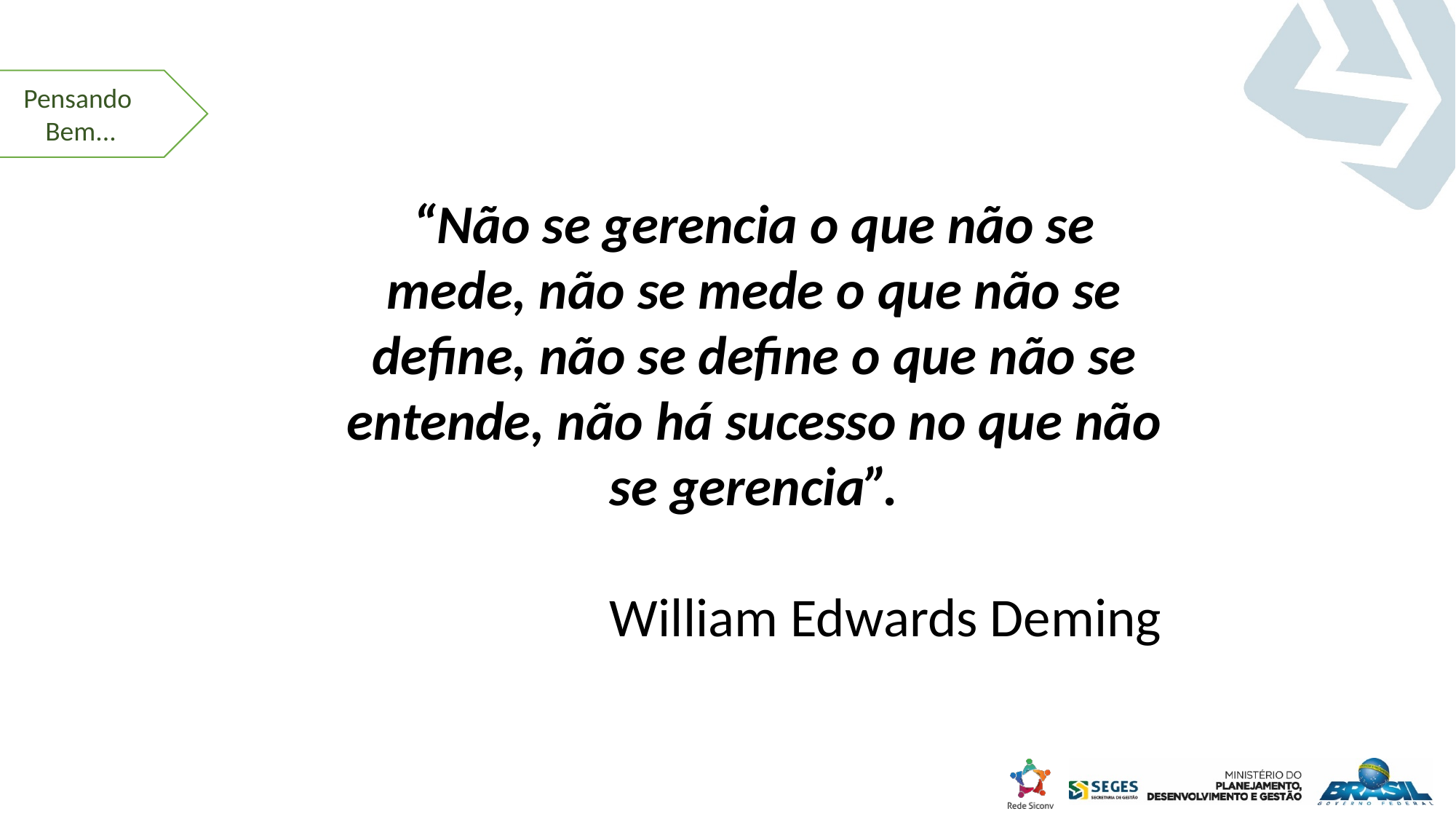

Pensando
Bem...
“Não se gerencia o que não se mede, não se mede o que não se define, não se define o que não se entende, não há sucesso no que não se gerencia”.

William Edwards Deming